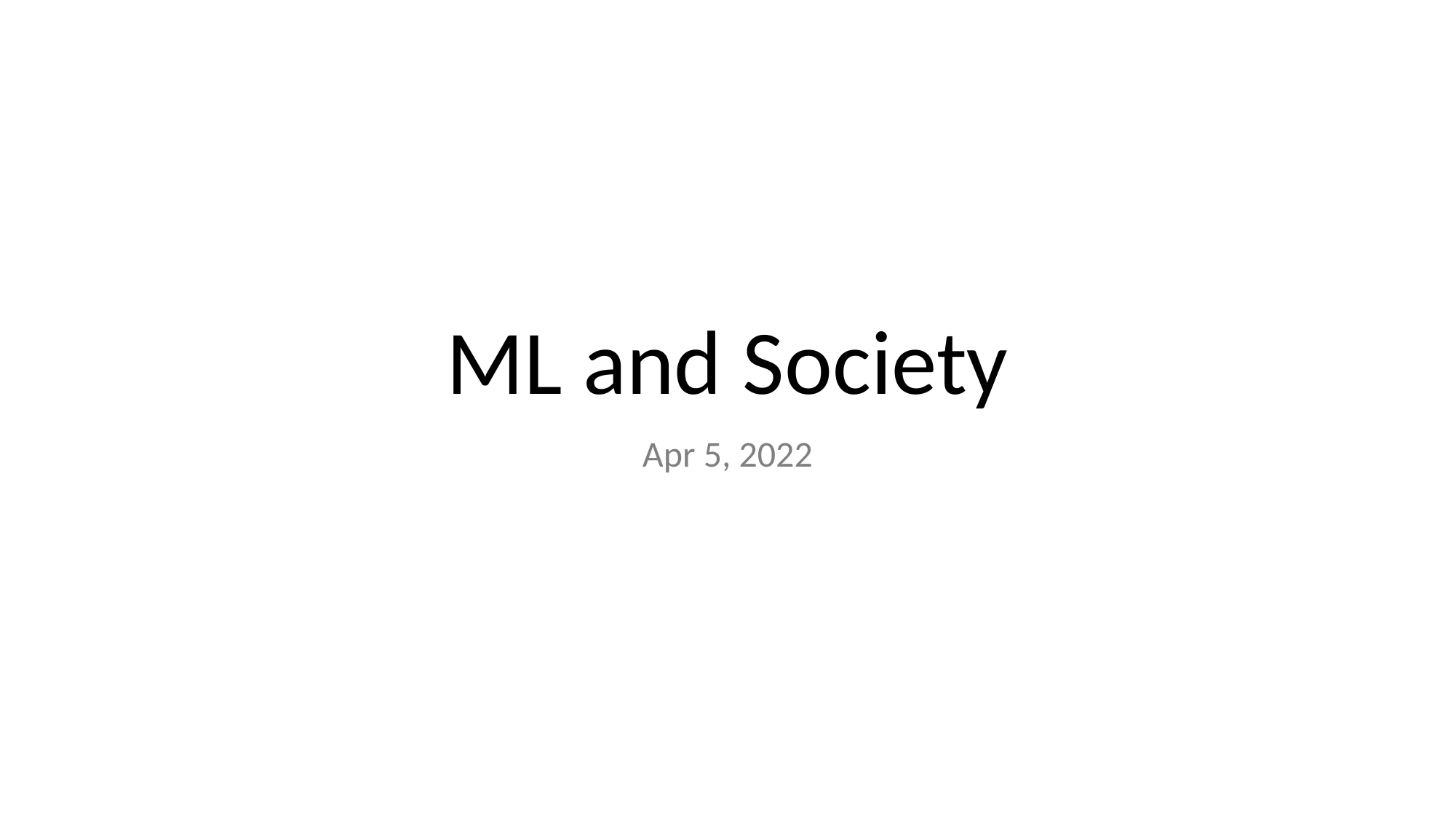

# ML and Society
Apr 5, 2022